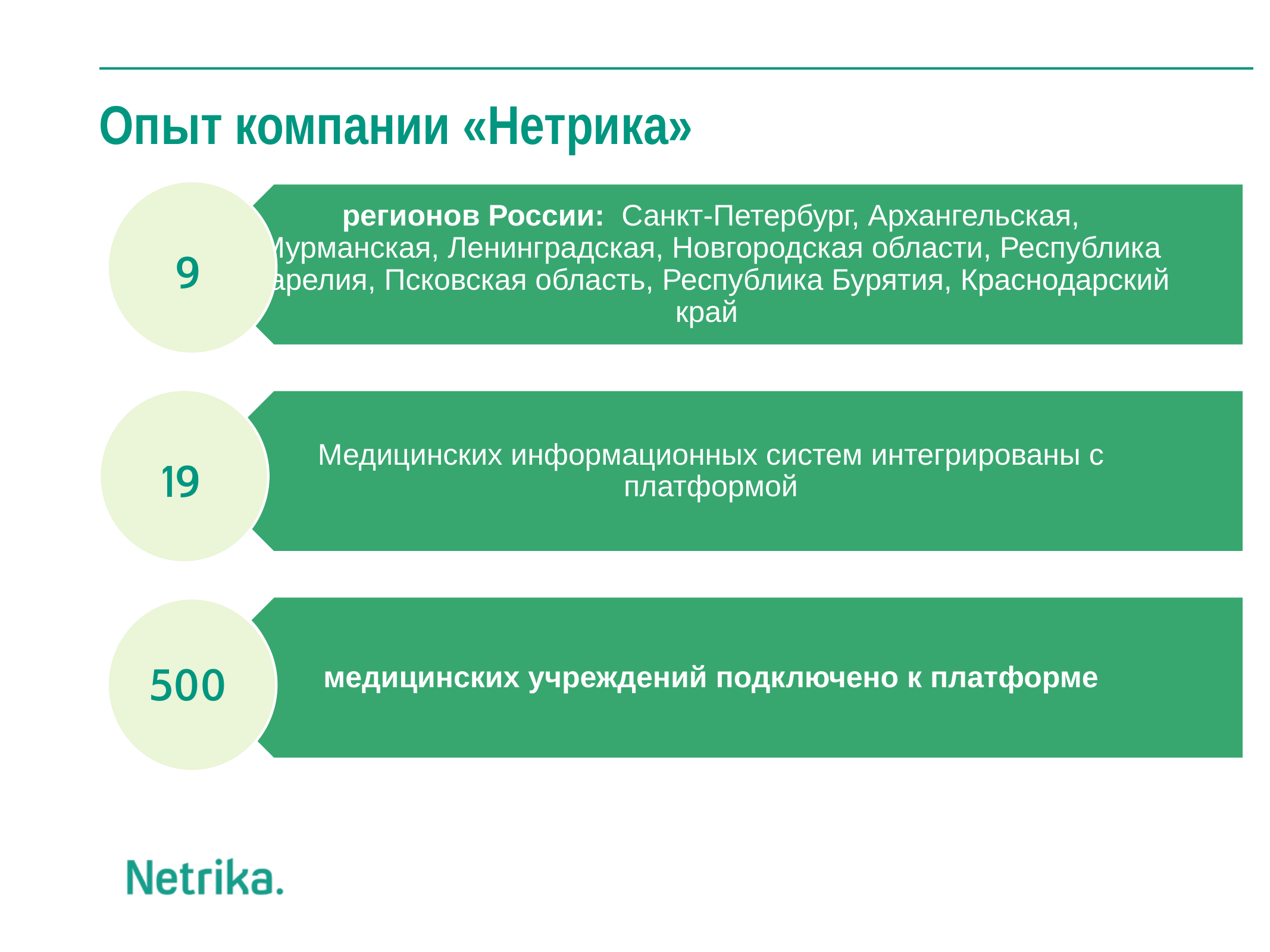

# Опыт компании «Нетрика»

регионов России:  Санкт-Петербург, Архангельская, Мурманская, Ленинградская, Новгородская области, Республика Карелия, Псковская область, Республика Бурятия, Краснодарский край
Медицинских информационных систем интегрированы с платформой
медицинских учреждений подключено к платформе

500
9

19